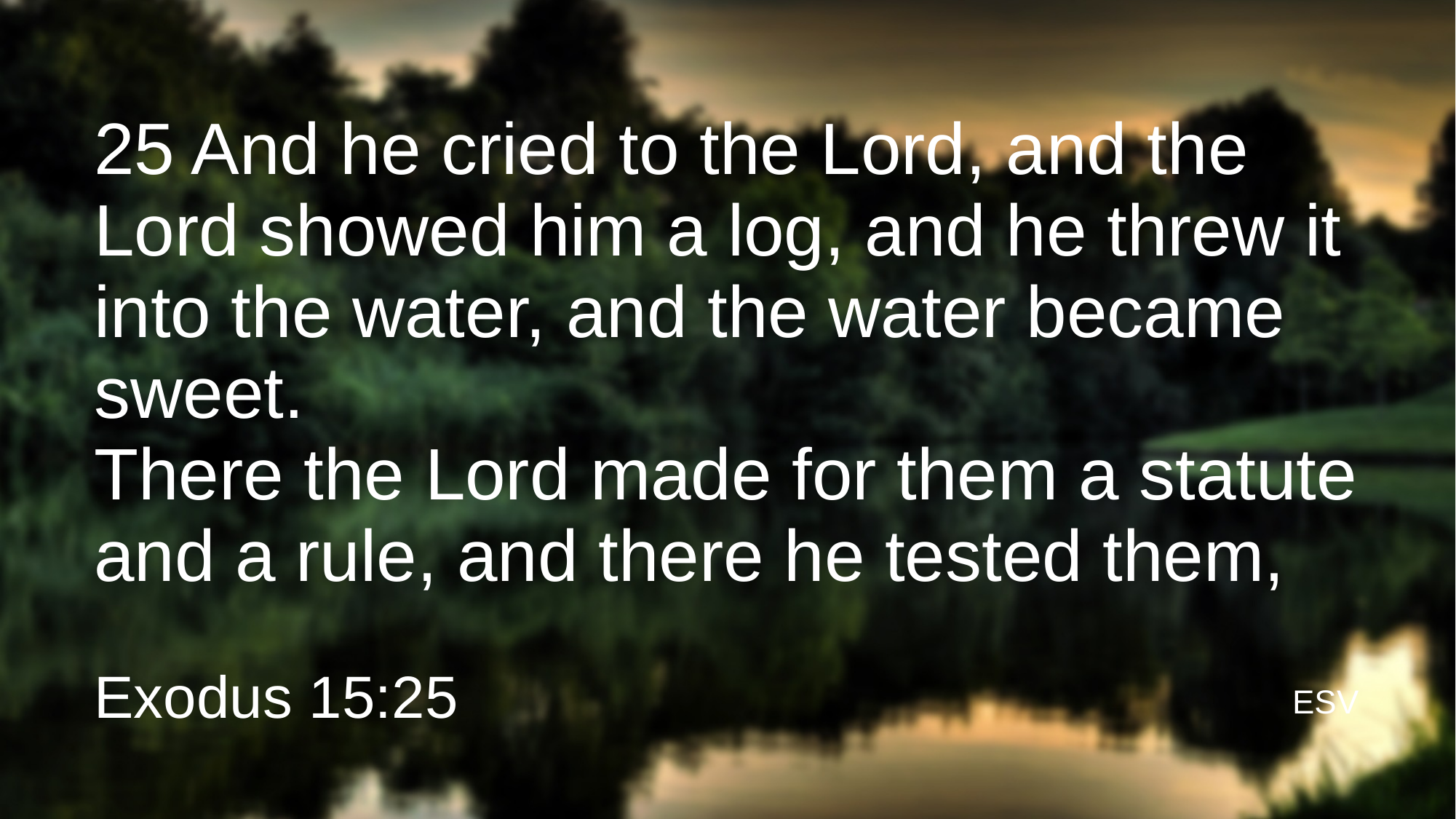

# 25 And he cried to the Lord, and the Lord showed him a log, and he threw it into the water, and the water became sweet.
There the Lord made for them a statute and a rule, and there he tested them,
Exodus 15:25
ESV